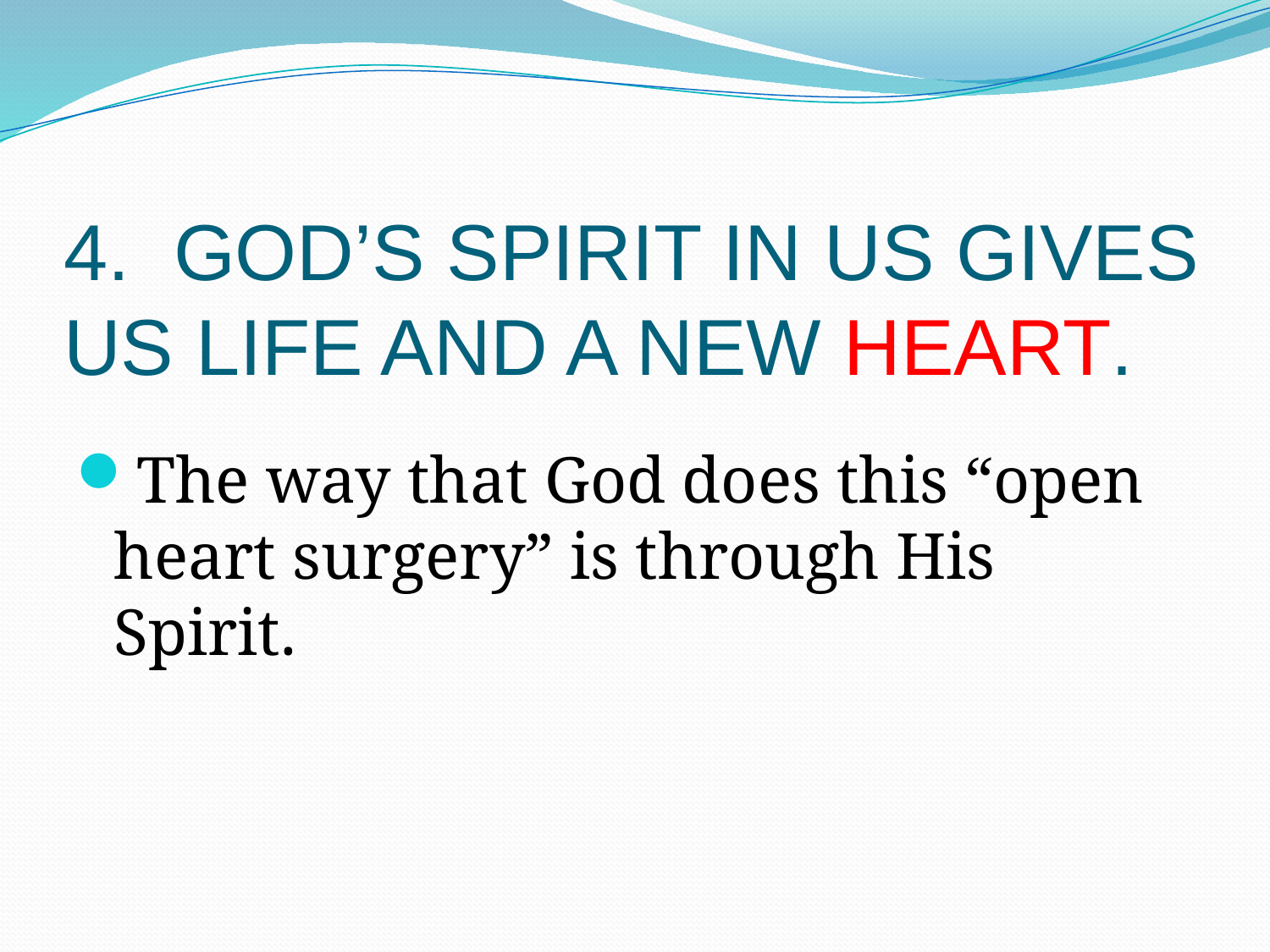

# 4.  GOD’S SPIRIT IN US GIVES US LIFE AND A NEW HEART.
The way that God does this “open heart surgery” is through His Spirit.